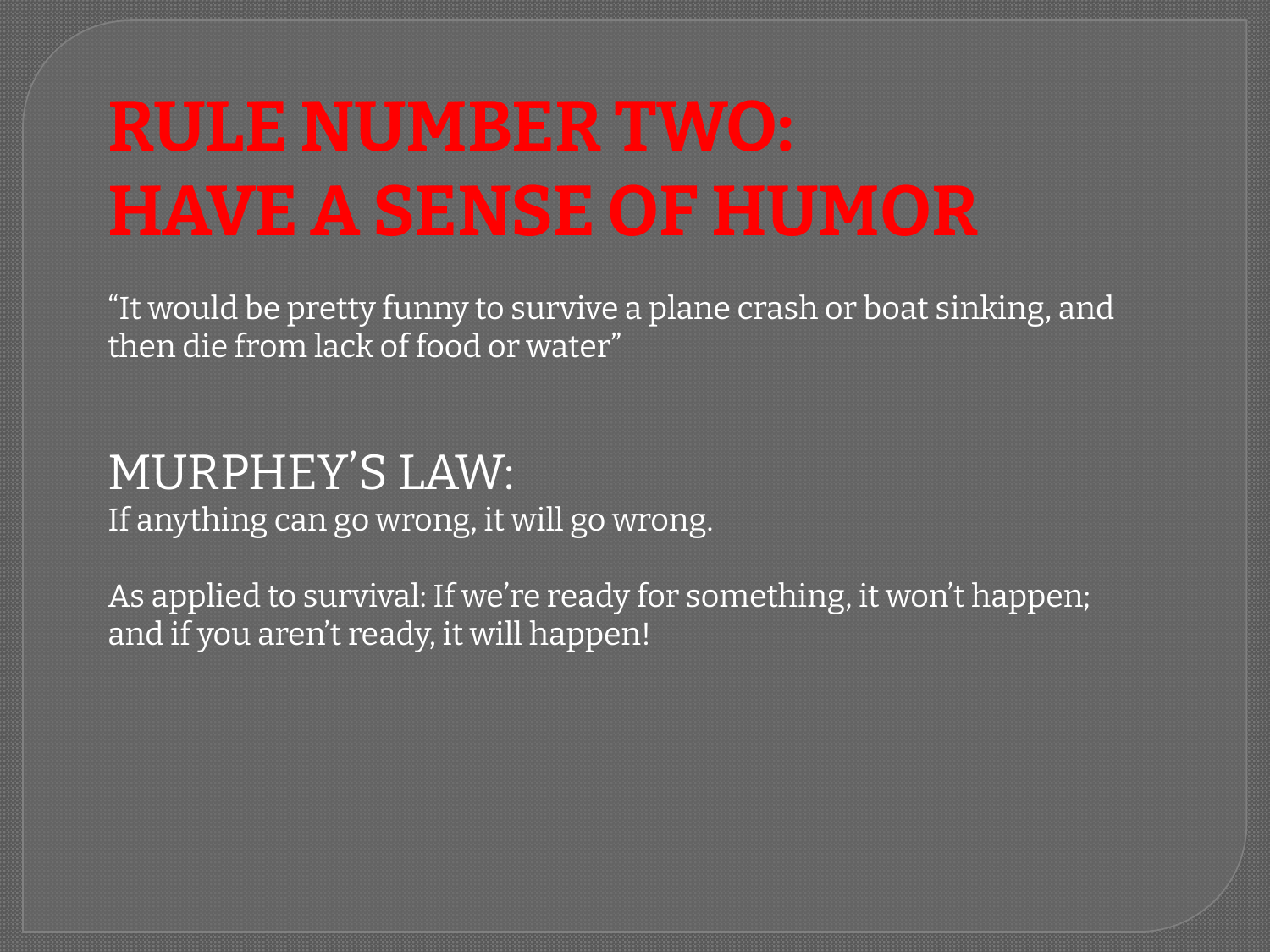

RULE NUMBER TWO:
HAVE A SENSE OF HUMOR

“It would be pretty funny to survive a plane crash or boat sinking, and then die from lack of food or water”

MURPHEY’S LAW:
If anything can go wrong, it will go wrong.

As applied to survival: If we’re ready for something, it won’t happen; and if you aren’t ready, it will happen!